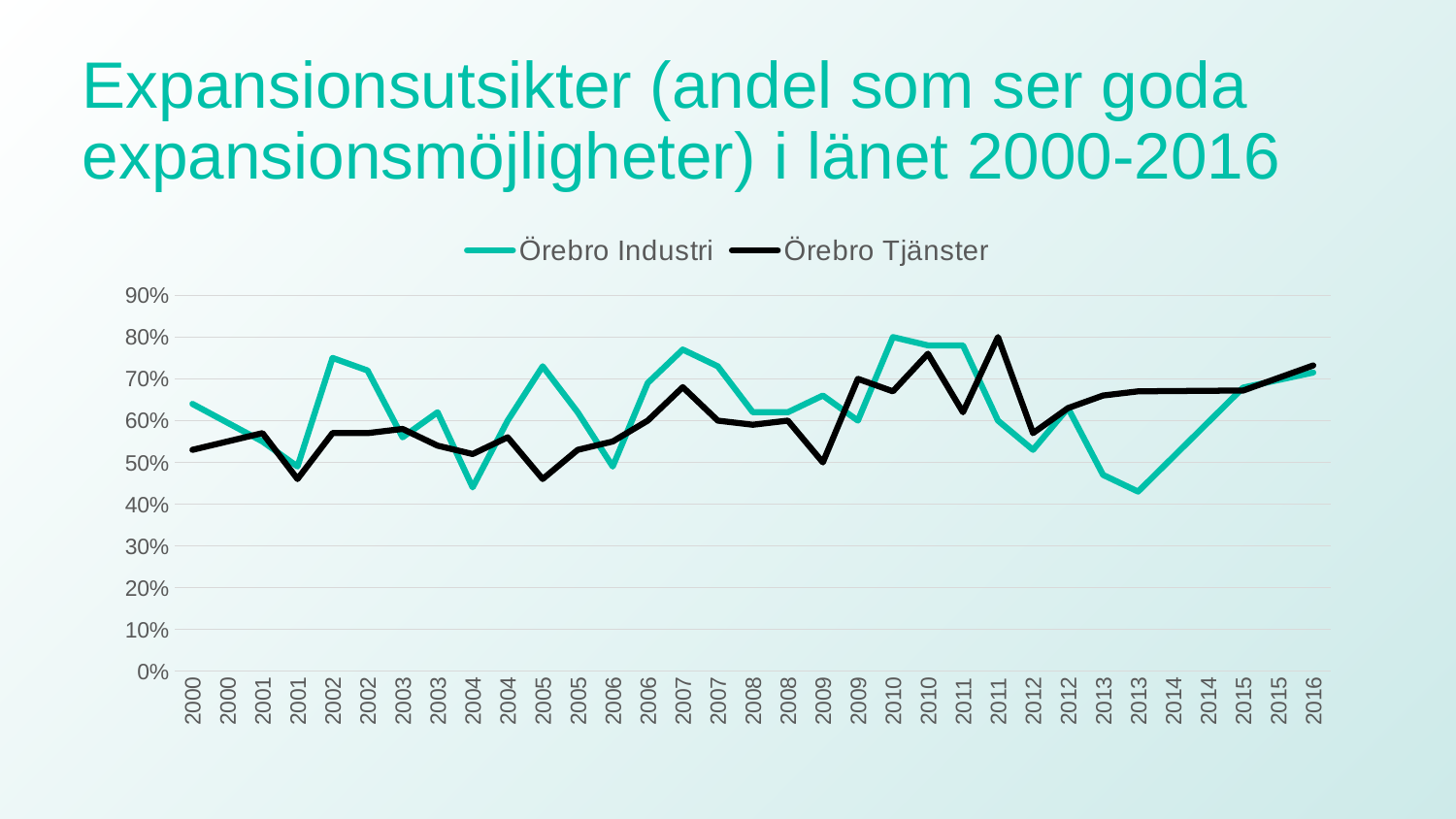

# Expansionsutsikter (andel som ser goda expansionsmöjligheter) i länet 2000-2016

### Chart

| Category | Örebro | Örebro |
|---|---|---|
| 2000 | 0.64 | 0.53 |
| 2000 | 0.595 | 0.55 |
| 2001 | 0.55 | 0.5700000000000001 |
| 2001 | 0.49 | 0.46 |
| 2002 | 0.75 | 0.5700000000000001 |
| 2002 | 0.72 | 0.5700000000000001 |
| 2003 | 0.56 | 0.58 |
| 2003 | 0.62 | 0.54 |
| 2004 | 0.44 | 0.52 |
| 2004 | 0.6 | 0.56 |
| 2005 | 0.73 | 0.46 |
| 2005 | 0.62 | 0.53 |
| 2006 | 0.49 | 0.55 |
| 2006 | 0.6900000000000001 | 0.6 |
| 2007 | 0.77 | 0.68 |
| 2007 | 0.73 | 0.6 |
| 2008 | 0.62 | 0.59 |
| 2008 | 0.62 | 0.6 |
| 2009 | 0.66 | 0.5 |
| 2009 | 0.6 | 0.7 |
| 2010 | 0.8 | 0.67 |
| 2010 | 0.78 | 0.76 |
| 2011 | 0.78 | 0.62 |
| 2011 | 0.6 | 0.8 |
| 2012 | 0.53 | 0.57 |
| 2012 | 0.63 | 0.63 |
| 2013 | 0.47 | 0.66 |
| 2013 | 0.43 | 0.67 |
| 2014 | 0.5129999999999999 | 0.6706666666666666 |
| 2014 | 0.596 | 0.6713333333333333 |
| 2015 | 0.679 | 0.672 |
| 2015 | 0.6970000000000001 | 0.702 |
| 2016 | 0.715 | 0.732 |